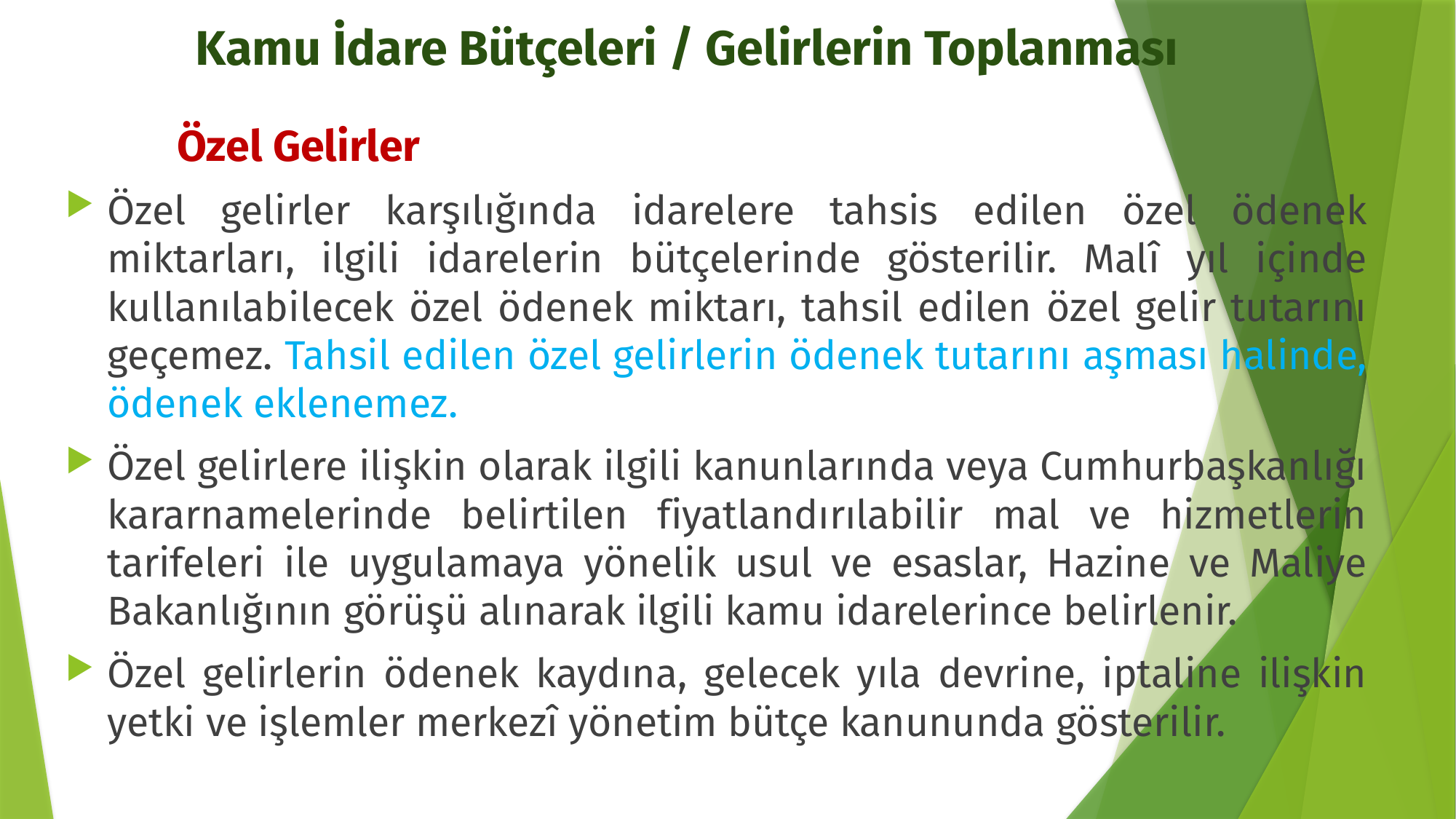

# Kamu İdare Bütçeleri / Gelirlerin Toplanması
	 Özel Gelirler
Özel gelirler karşılığında idarelere tahsis edilen özel ödenek miktarları, ilgili idarelerin bütçelerinde gösterilir. Malî yıl içinde kullanılabilecek özel ödenek miktarı, tahsil edilen özel gelir tutarını geçemez. Tahsil edilen özel gelirlerin ödenek tutarını aşması halinde, ödenek eklenemez.
Özel gelirlere ilişkin olarak ilgili kanunlarında veya Cumhurbaşkanlığı kararnamelerinde belirtilen fiyatlandırılabilir mal ve hizmetlerin tarifeleri ile uygulamaya yönelik usul ve esaslar, Hazine ve Maliye Bakanlığının görüşü alınarak ilgili kamu idarelerince belirlenir.
Özel gelirlerin ödenek kaydına, gelecek yıla devrine, iptaline ilişkin yetki ve işlemler merkezî yönetim bütçe kanununda gösterilir.